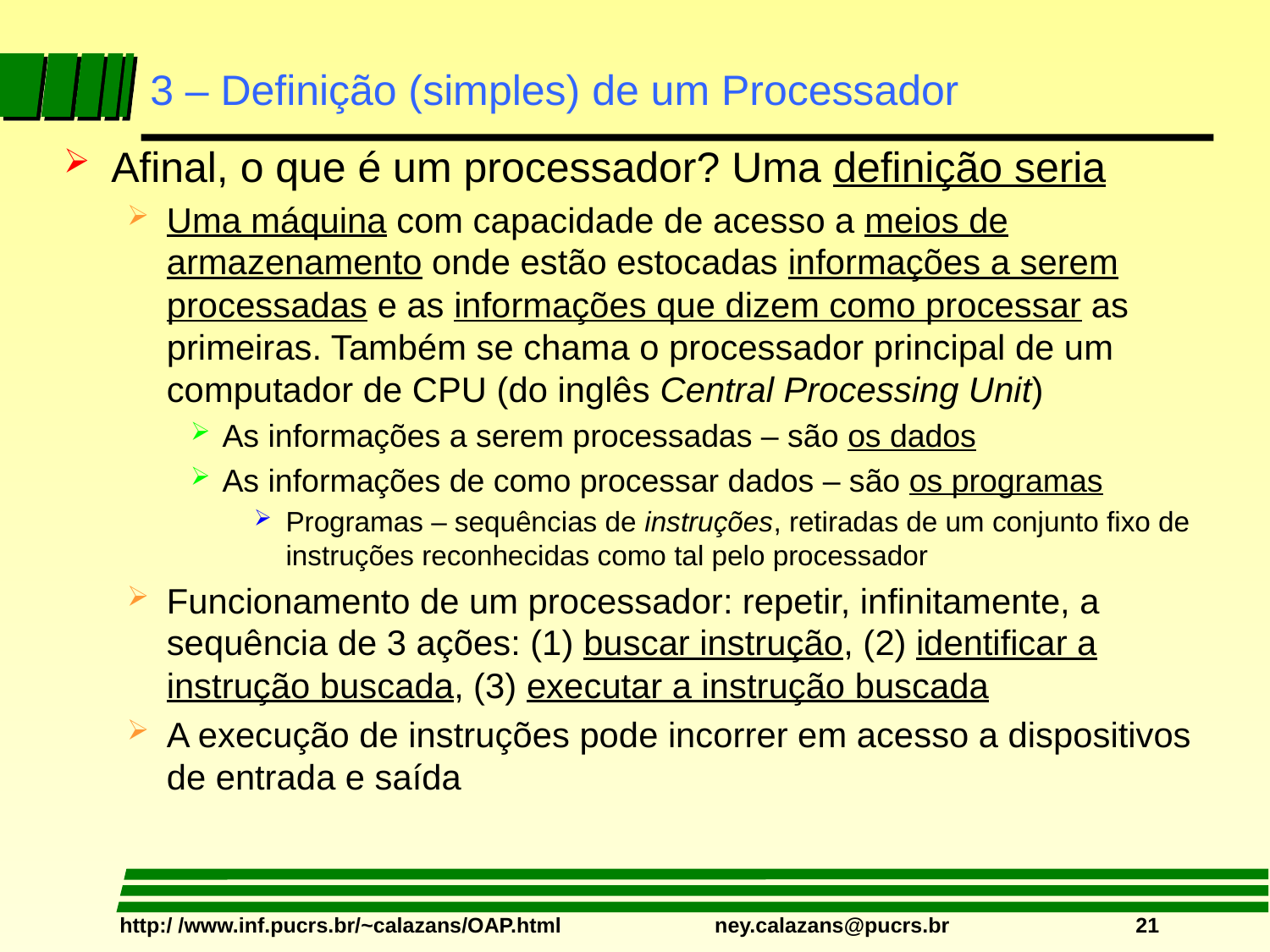

# 3 – Definição (simples) de um Processador
Afinal, o que é um processador? Uma definição seria
Uma máquina com capacidade de acesso a meios de armazenamento onde estão estocadas informações a serem processadas e as informações que dizem como processar as primeiras. Também se chama o processador principal de um computador de CPU (do inglês Central Processing Unit)
As informações a serem processadas – são os dados
As informações de como processar dados – são os programas
Programas – sequências de instruções, retiradas de um conjunto fixo de instruções reconhecidas como tal pelo processador
Funcionamento de um processador: repetir, infinitamente, a sequência de 3 ações: (1) buscar instrução, (2) identificar a instrução buscada, (3) executar a instrução buscada
A execução de instruções pode incorrer em acesso a dispositivos de entrada e saída